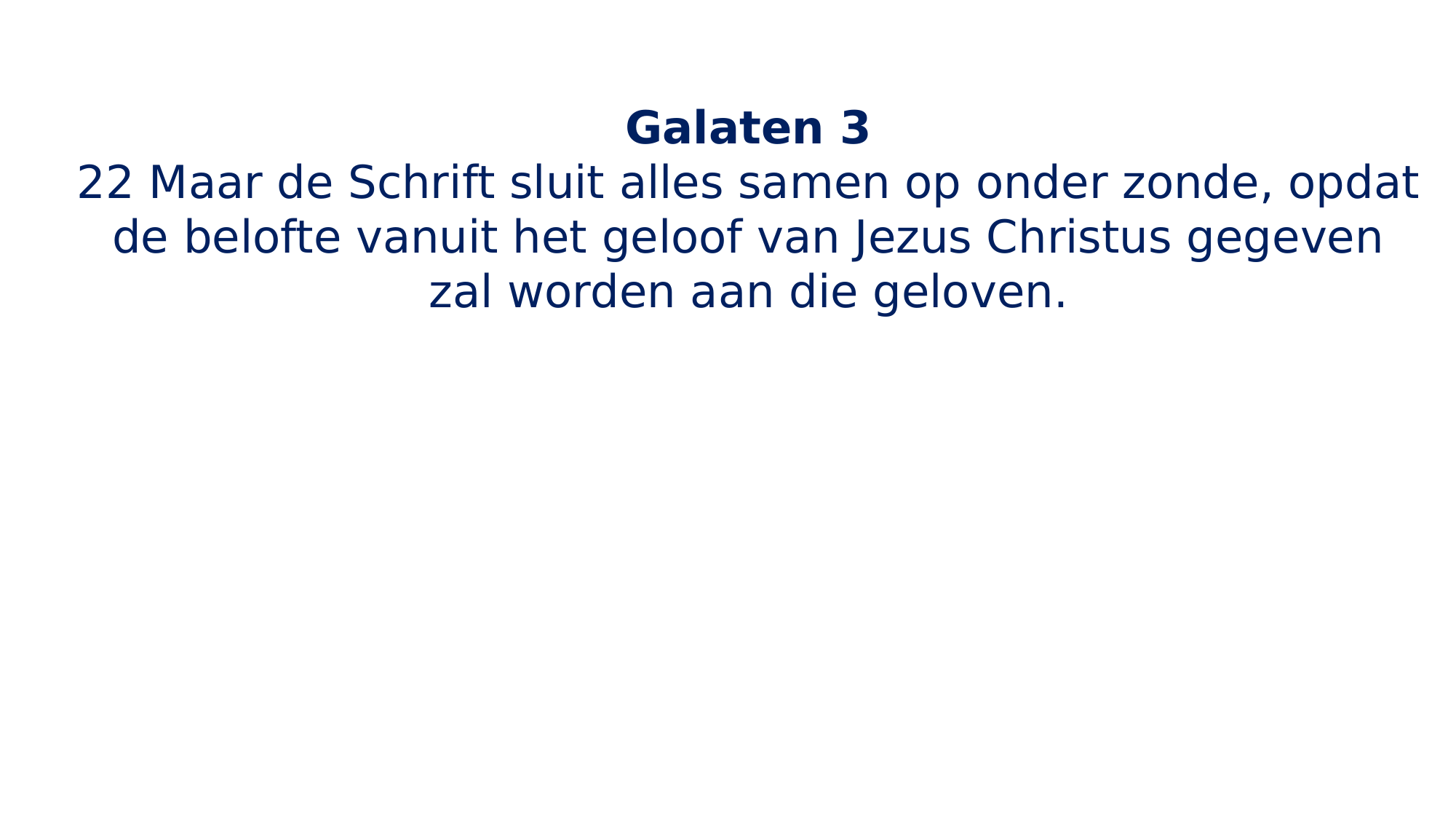

Galaten 3
22 Maar de Schrift sluit alles samen op onder zonde, opdat de belofte vanuit het geloof van Jezus Christus gegeven zal worden aan die geloven.